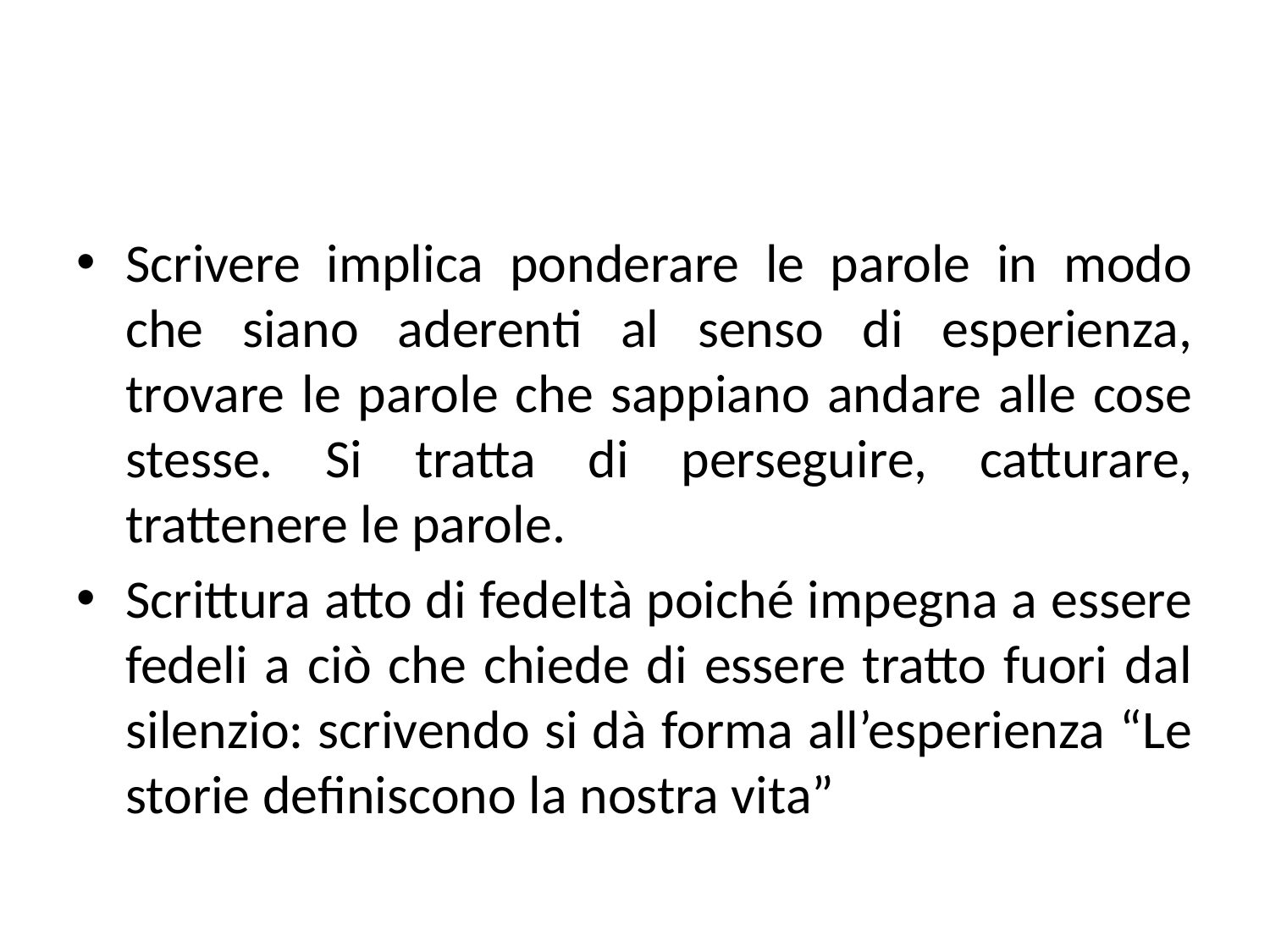

Scrivere implica ponderare le parole in modo che siano aderenti al senso di esperienza, trovare le parole che sappiano andare alle cose stesse. Si tratta di perseguire, catturare, trattenere le parole.
Scrittura atto di fedeltà poiché impegna a essere fedeli a ciò che chiede di essere tratto fuori dal silenzio: scrivendo si dà forma all’esperienza “Le storie definiscono la nostra vita”